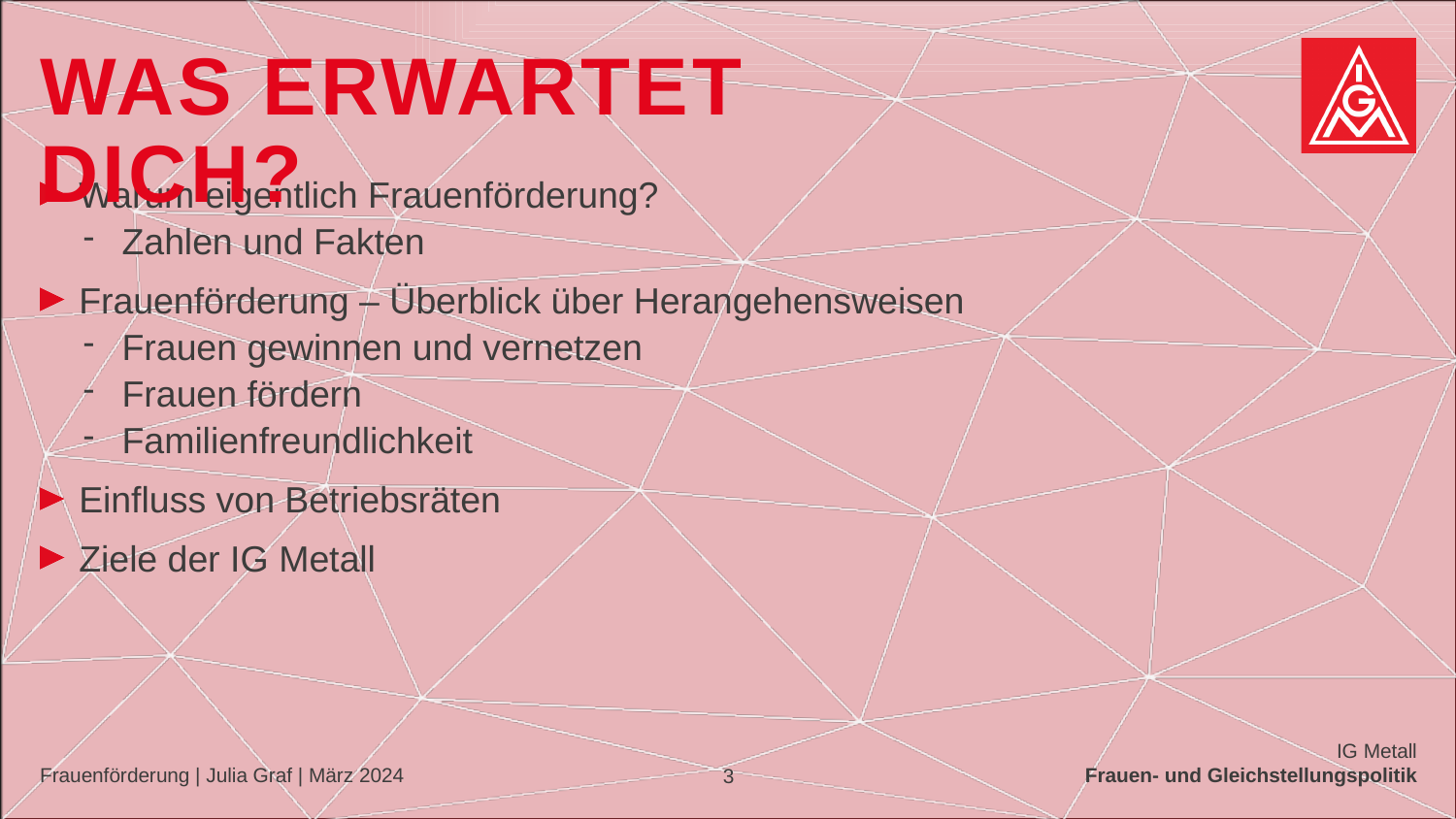

# Was erwartet dich?
Warum eigentlich Frauenförderung?
Zahlen und Fakten
Frauenförderung – Überblick über Herangehensweisen
Frauen gewinnen und vernetzen
Frauen fördern
Familienfreundlichkeit
Einfluss von Betriebsräten
Ziele der IG Metall